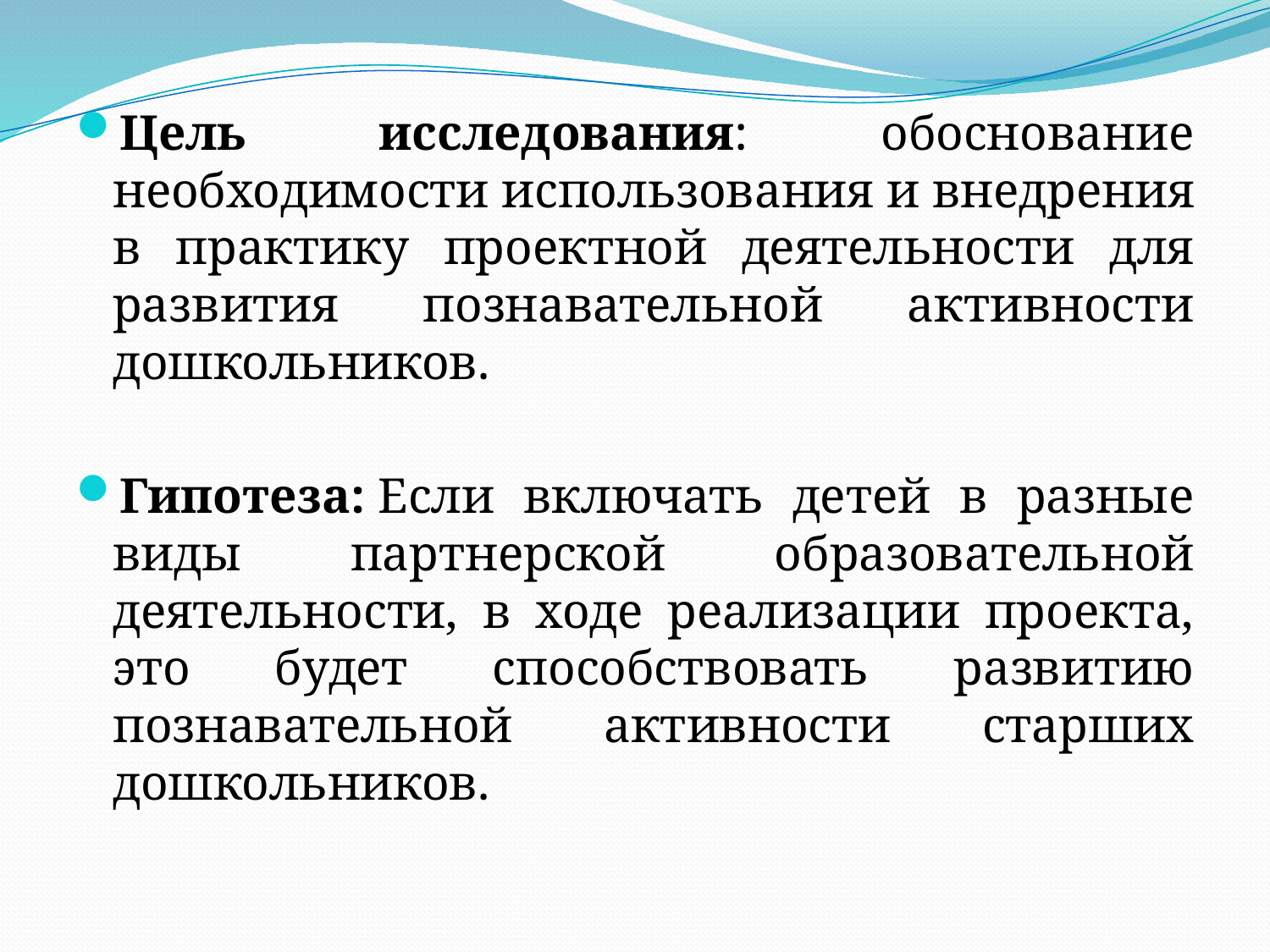

Цель исследования: обоснование необходимости использования и внедрения в практику проектной деятельности для развития познавательной активности дошкольников.

Гипотеза: Если включать детей в разные виды партнерской образовательной деятельности, в ходе реализации проекта, это будет способствовать развитию познавательной активности старших дошкольников.

#